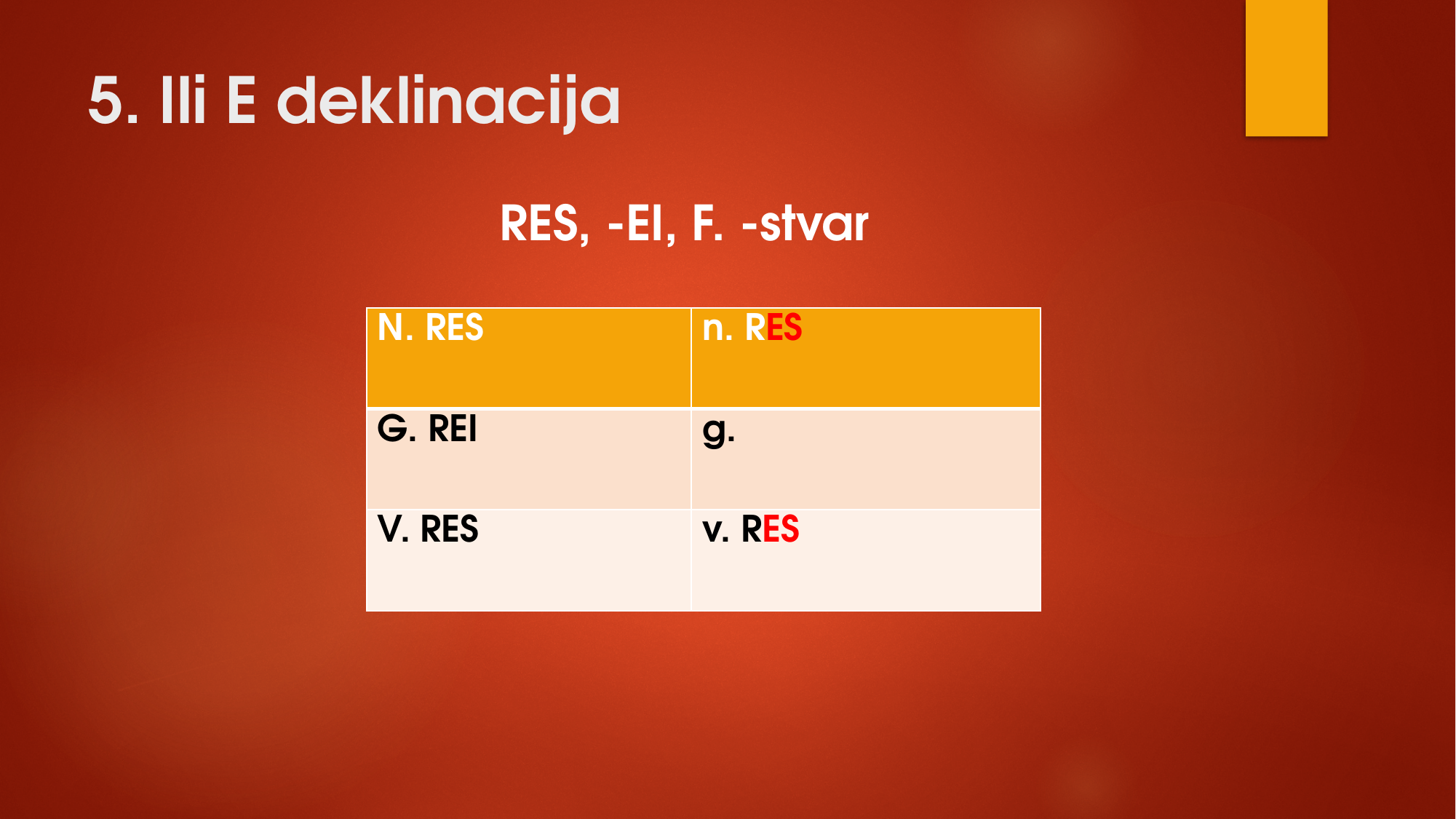

# 5. Ili E deklinacija
RES, -EI, F. -stvar
| N. RES | n. RES |
| --- | --- |
| G. REI | g. |
| V. RES | v. RES |